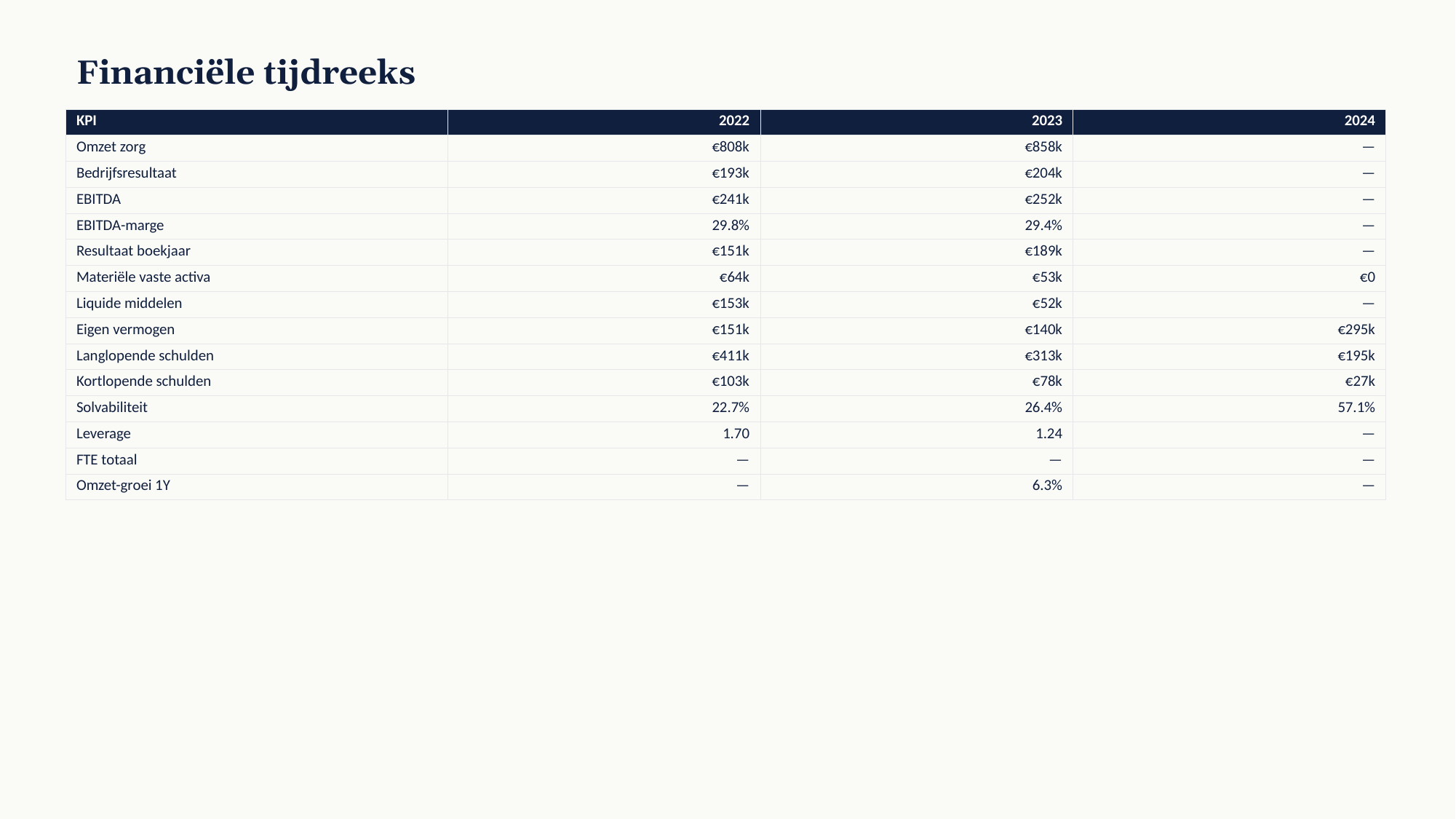

Financiële tijdreeks
| KPI | 2022 | 2023 | 2024 |
| --- | --- | --- | --- |
| Omzet zorg | €808k | €858k | — |
| Bedrijfsresultaat | €193k | €204k | — |
| EBITDA | €241k | €252k | — |
| EBITDA-marge | 29.8% | 29.4% | — |
| Resultaat boekjaar | €151k | €189k | — |
| Materiële vaste activa | €64k | €53k | €0 |
| Liquide middelen | €153k | €52k | — |
| Eigen vermogen | €151k | €140k | €295k |
| Langlopende schulden | €411k | €313k | €195k |
| Kortlopende schulden | €103k | €78k | €27k |
| Solvabiliteit | 22.7% | 26.4% | 57.1% |
| Leverage | 1.70 | 1.24 | — |
| FTE totaal | — | — | — |
| Omzet-groei 1Y | — | 6.3% | — |